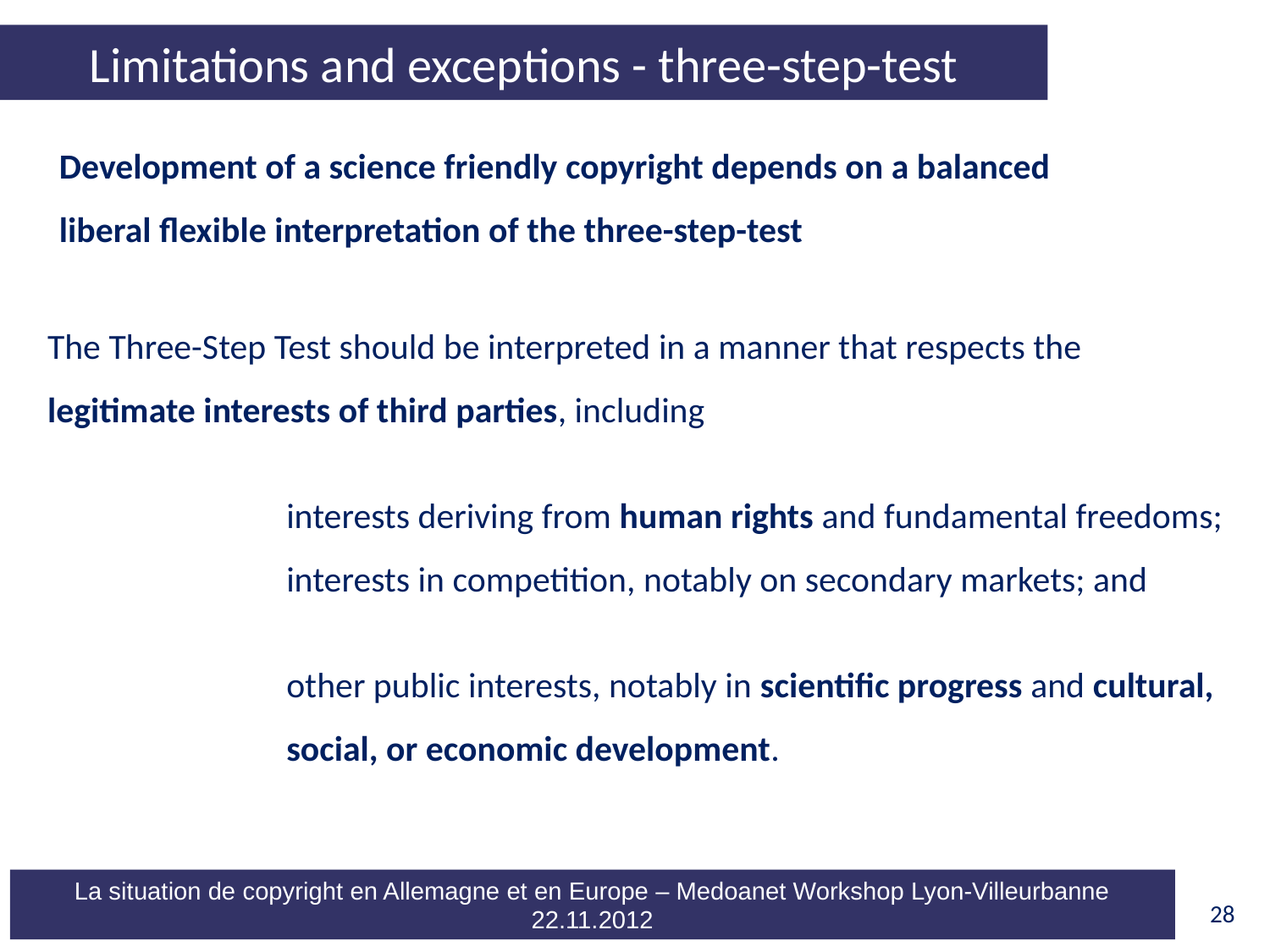

Limitations and exceptions - three-step-test
Development of a science friendly copyright depends on a balanced liberal flexible interpretation of the three-step-test
The Three-Step Test should be interpreted in a manner that respects the legitimate interests of third parties, including

	interests deriving from human rights and fundamental freedoms; 	interests in competition, notably on secondary markets; and

	other public interests, notably in scientific progress and cultural,
	social, or economic development.

28